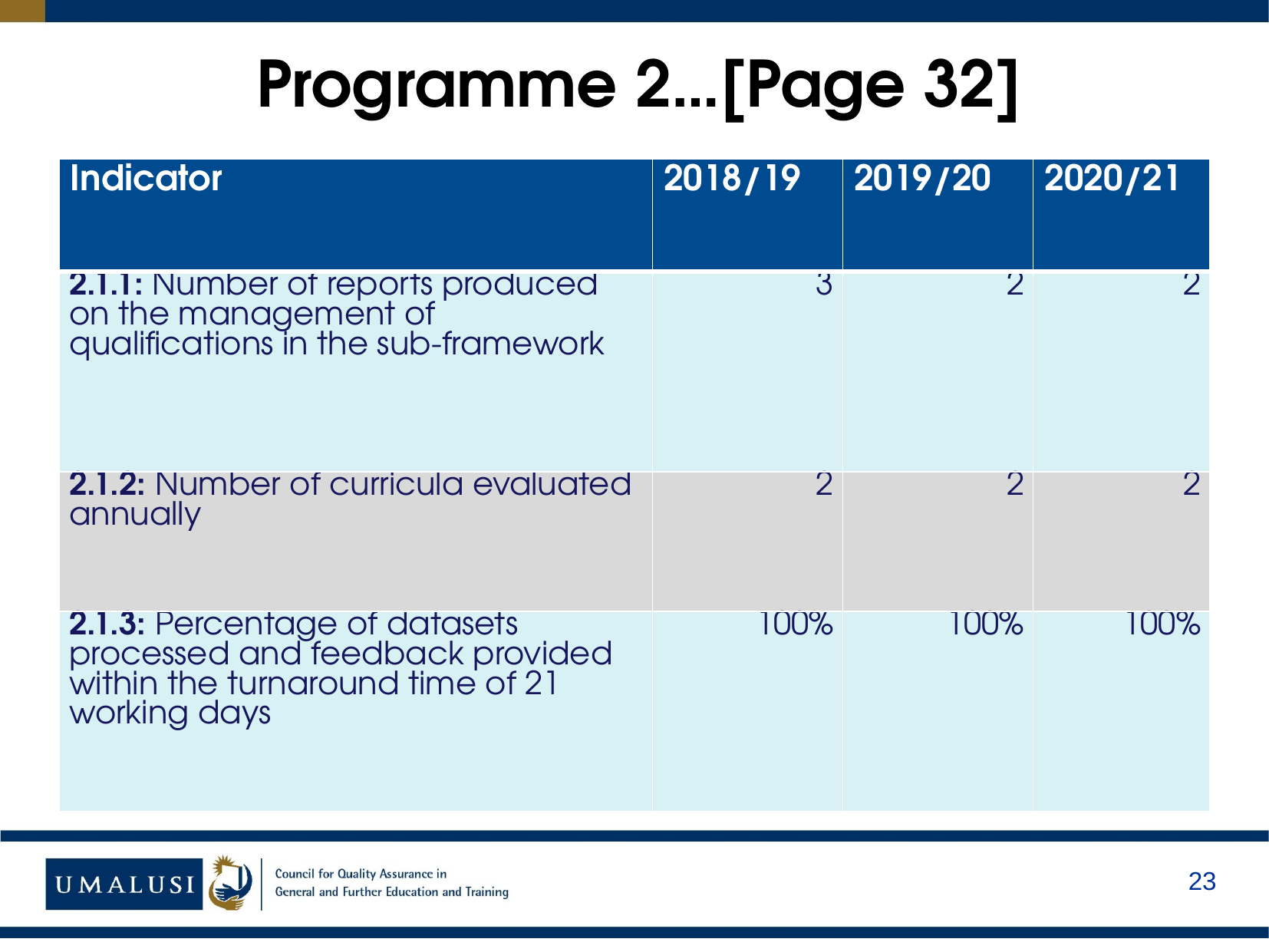

# Programme 2…[Page 32]
| Indicator | 2018/19 | 2019/20 | 2020/21 |
| --- | --- | --- | --- |
| 2.1.1: Number of reports produced on the management of qualifications in the sub-framework | 3 | 2 | 2 |
| 2.1.2: Number of curricula evaluated annually | 2 | 2 | 2 |
| 2.1.3: Percentage of datasets processed and feedback provided within the turnaround time of 21 working days | 100% | 100% | 100% |
23